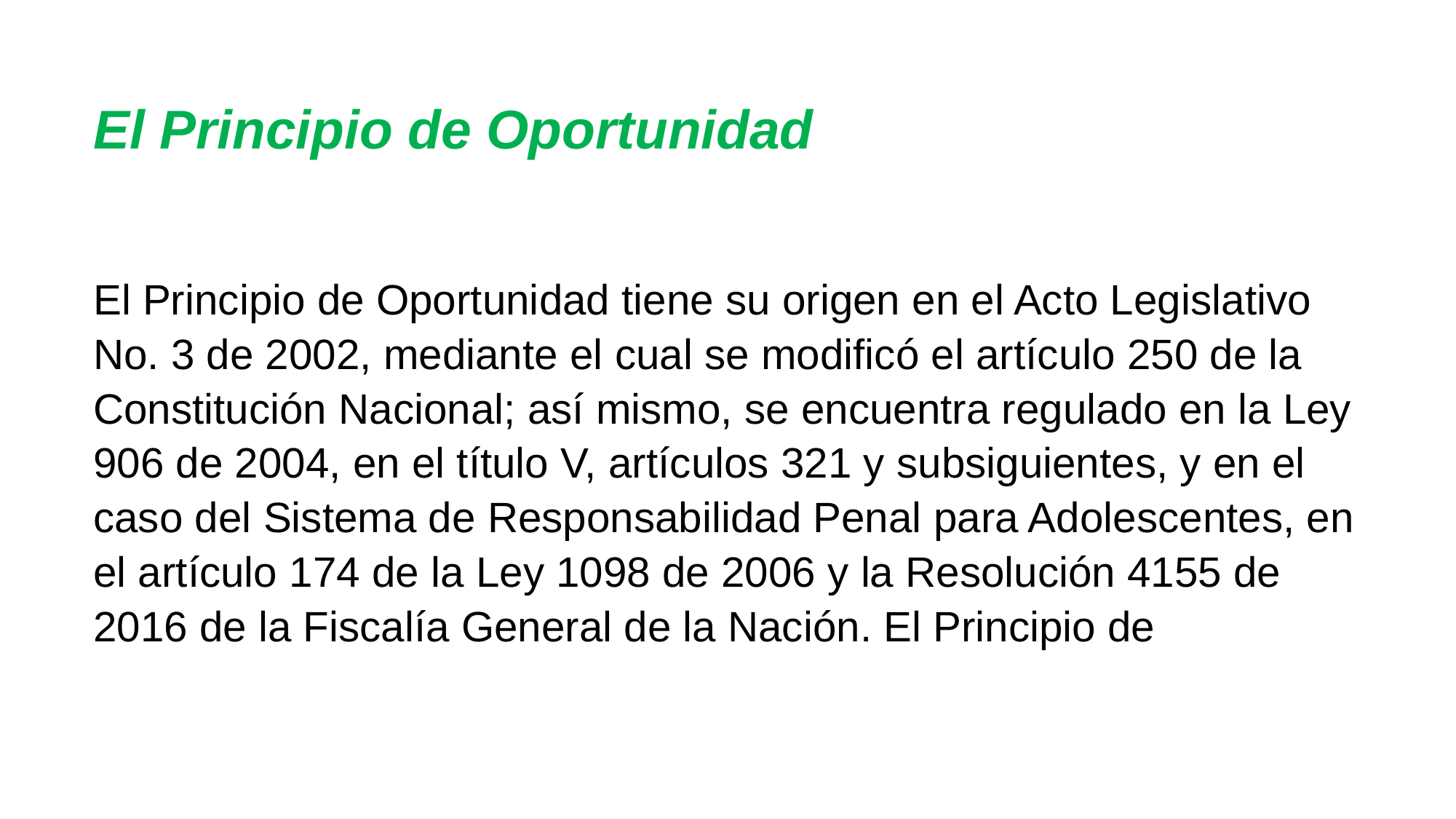

El Principio de Oportunidad

El Principio de Oportunidad tiene su origen en el Acto Legislativo No. 3 de 2002, mediante el cual se modificó el artículo 250 de la Constitución Nacional; así mismo, se encuentra regulado en la Ley 906 de 2004, en el título V, artículos 321 y subsiguientes, y en el caso del Sistema de Responsabilidad Penal para Adolescentes, en el artículo 174 de la Ley 1098 de 2006 y la Resolución 4155 de 2016 de la Fiscalía General de la Nación. El Principio de